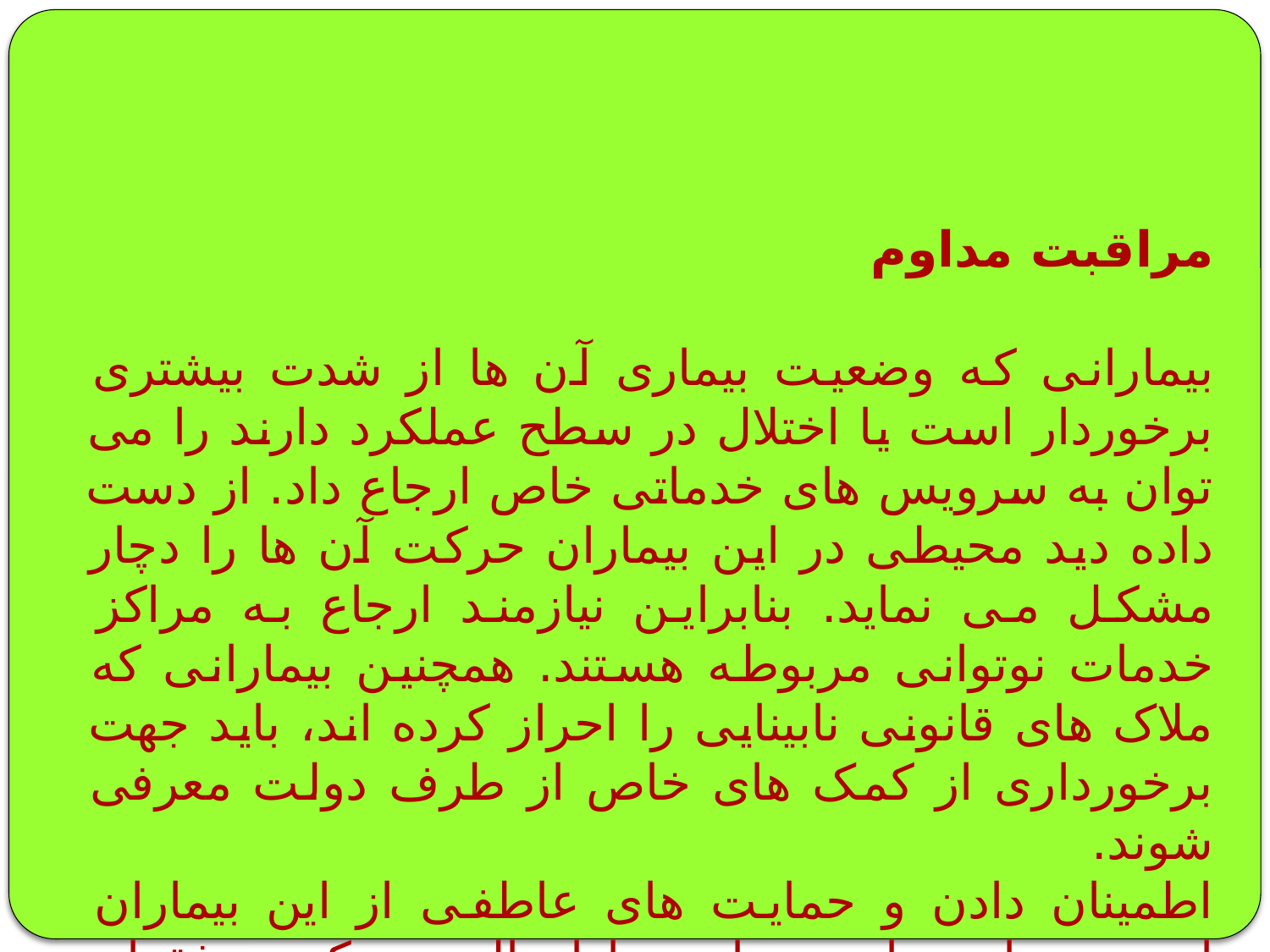

مراقبت مداوم

بیمارانی که وضعیت بیماری آن ها از شدت بیشتری برخوردار است یا اختلال در سطح عملکرد دارند را می توان به سرویس های خدماتی خاص ارجاع داد. از دست داده دید محیطی در این بیماران حرکت آن ها را دچار مشکل می نماید. بنابراین نیازمند ارجاع به مراکز خدمات نوتوانی مربوطه هستند. همچنین بیمارانی که ملاک های قانونی نابینایی را احراز کرده اند، باید جهت برخورداری از کمک های خاص از طرف دولت معرفی شوند.
اطمینان دادن و حمایت های عاطفی از این بیماران اهمیت زیادی دارد. بیماری مادام العمری که به فقدان احتمالی بینایی می انجامد تبعات روانی جسمانی، اجتماعی و حرفه ای را به همراه دارد. از آن جایی که یک زمینه خانوادگی جهت ابتلا به گلوکوم وجود دارد، انجام معاینات چشم پزشکی اعضای خانواده بیمار هر دوسال یکبار برای تشخیص به موقع گلوکوم توصیه می گردد.